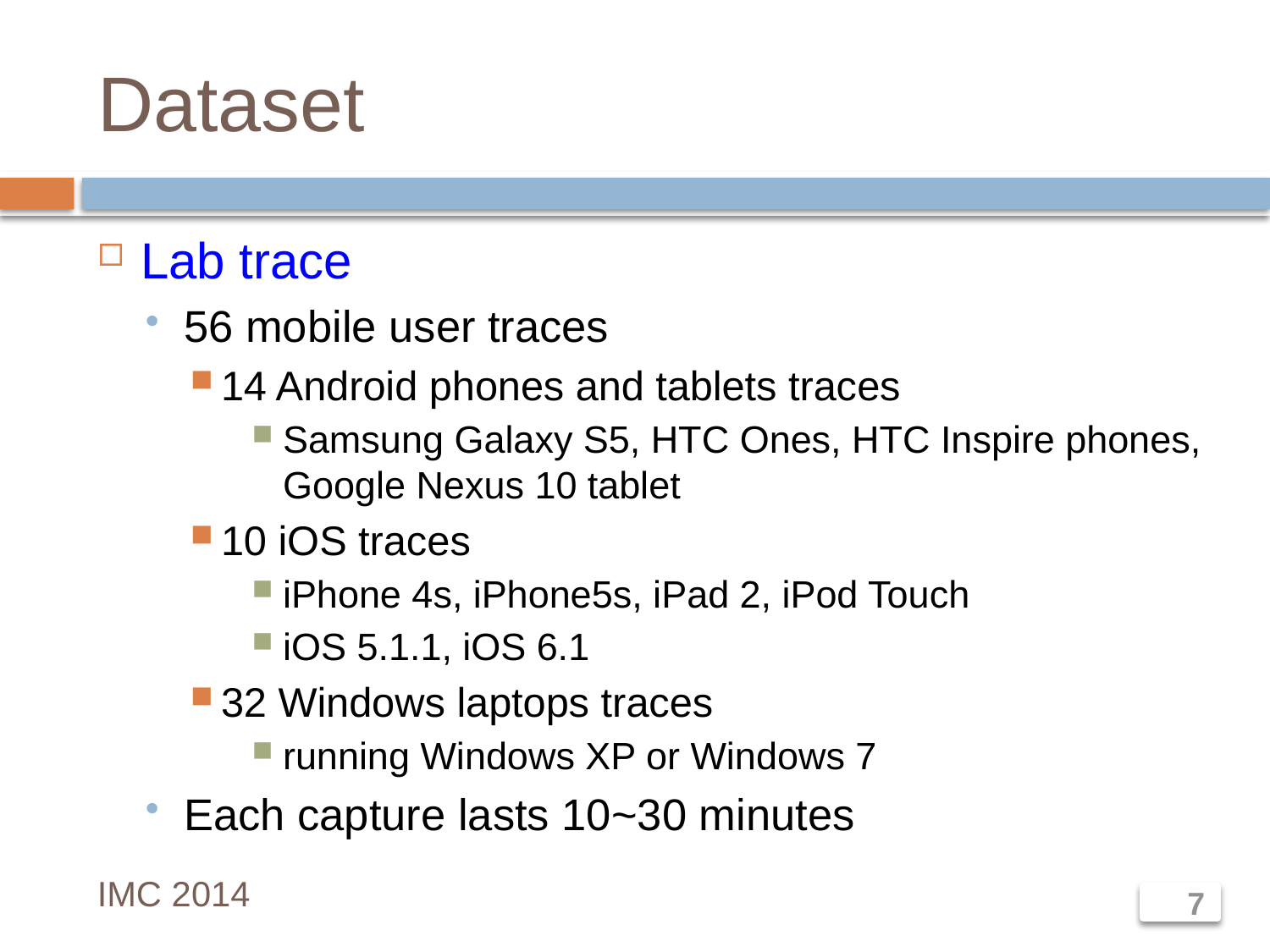

# Dataset
Lab trace
56 mobile user traces
14 Android phones and tablets traces
Samsung Galaxy S5, HTC Ones, HTC Inspire phones, Google Nexus 10 tablet
10 iOS traces
iPhone 4s, iPhone5s, iPad 2, iPod Touch
iOS 5.1.1, iOS 6.1
32 Windows laptops traces
running Windows XP or Windows 7
Each capture lasts 10~30 minutes
IMC 2014
7